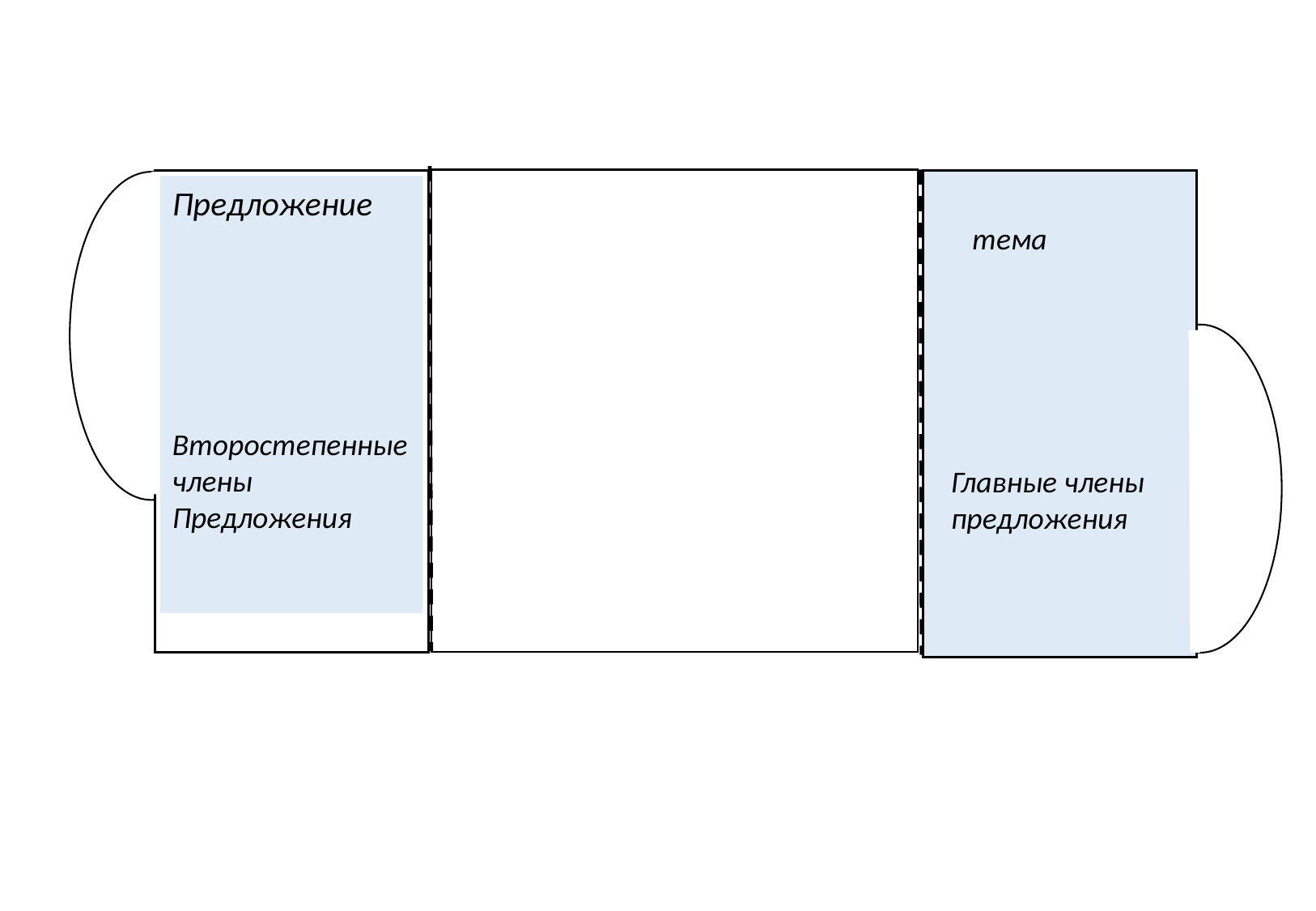

нг

Предложение

Второстепенные члены
Предложения

тема

Главные члены предложения